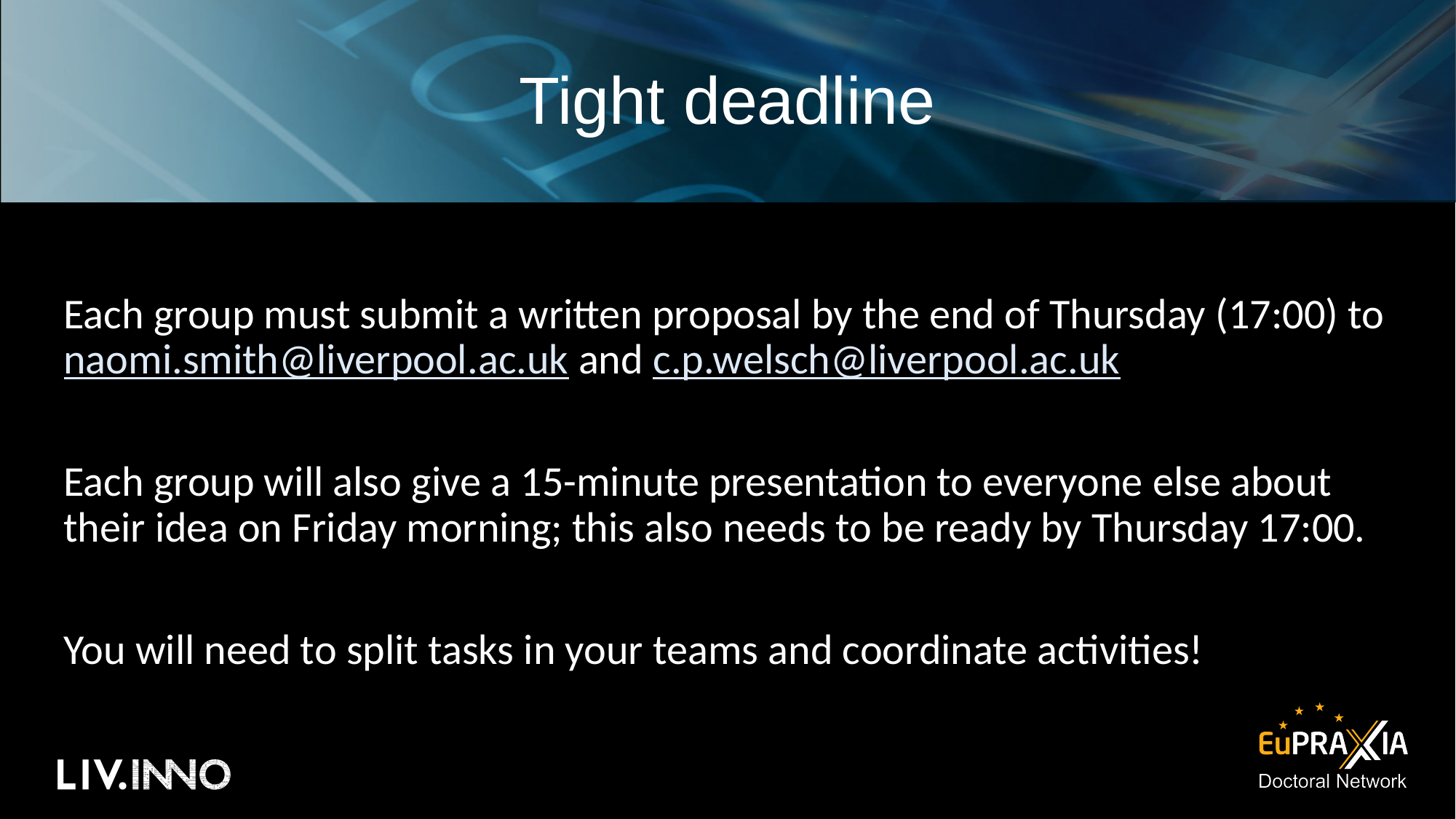

# Tight deadline
Each group must submit a written proposal by the end of Thursday (17:00) to naomi.smith@liverpool.ac.uk and c.p.welsch@liverpool.ac.uk

Each group will also give a 15-minute presentation to everyone else about their idea on Friday morning; this also needs to be ready by Thursday 17:00.

You will need to split tasks in your teams and coordinate activities!